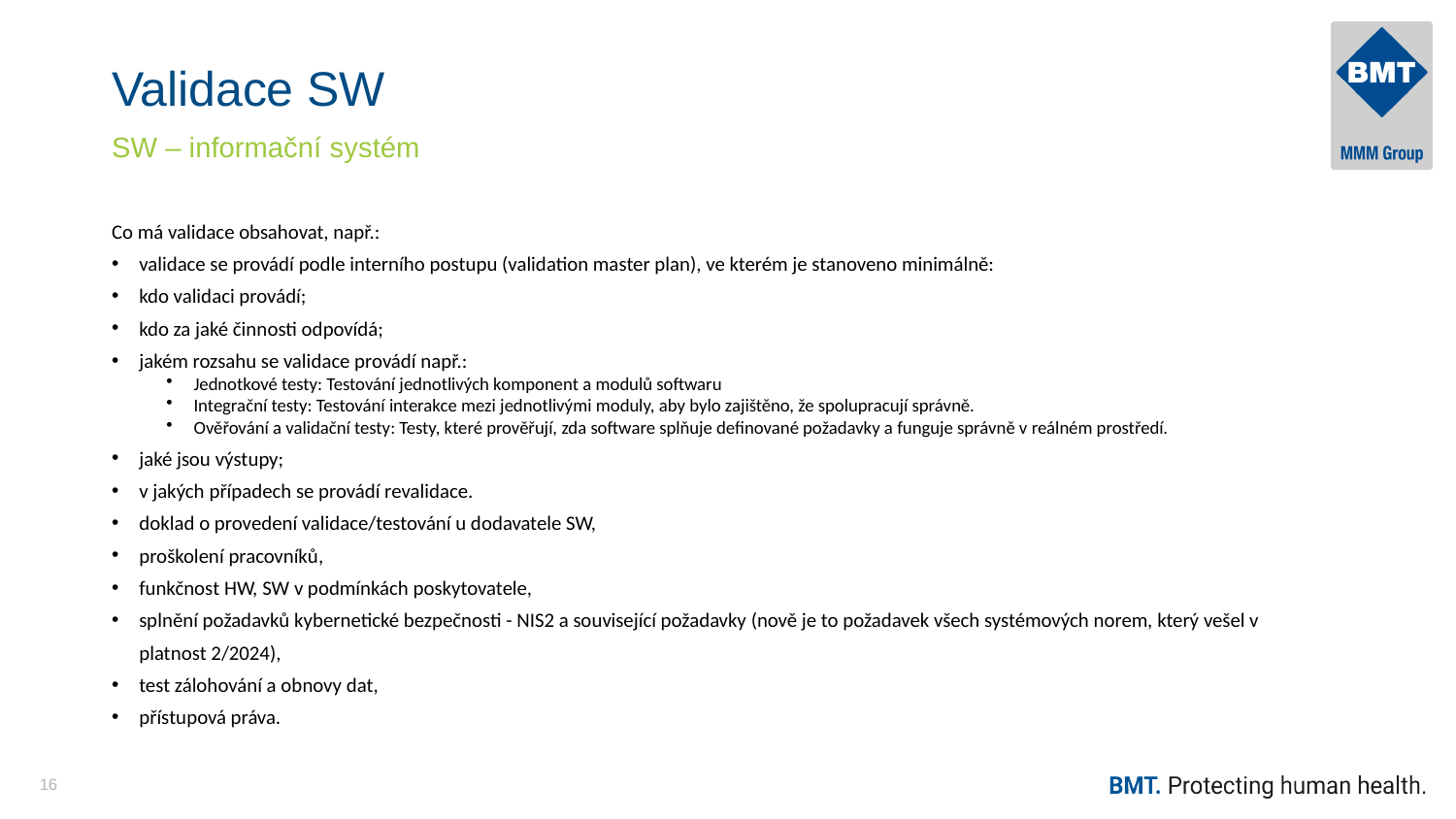

# Validace SW
SW – informační systém

Co má validace obsahovat, např.:
validace se provádí podle interního postupu (validation master plan), ve kterém je stanoveno minimálně:
kdo validaci provádí;
kdo za jaké činnosti odpovídá;
jakém rozsahu se validace provádí např.:
Jednotkové testy: Testování jednotlivých komponent a modulů softwaru
Integrační testy: Testování interakce mezi jednotlivými moduly, aby bylo zajištěno, že spolupracují správně.
Ověřování a validační testy: Testy, které prověřují, zda software splňuje definované požadavky a funguje správně v reálném prostředí.
jaké jsou výstupy;
v jakých případech se provádí revalidace.
doklad o provedení validace/testování u dodavatele SW,
proškolení pracovníků,
funkčnost HW, SW v podmínkách poskytovatele,
splnění požadavků kybernetické bezpečnosti - NIS2 a související požadavky (nově je to požadavek všech systémových norem, který vešel v platnost 2/2024),
test zálohování a obnovy dat,
přístupová práva.

16